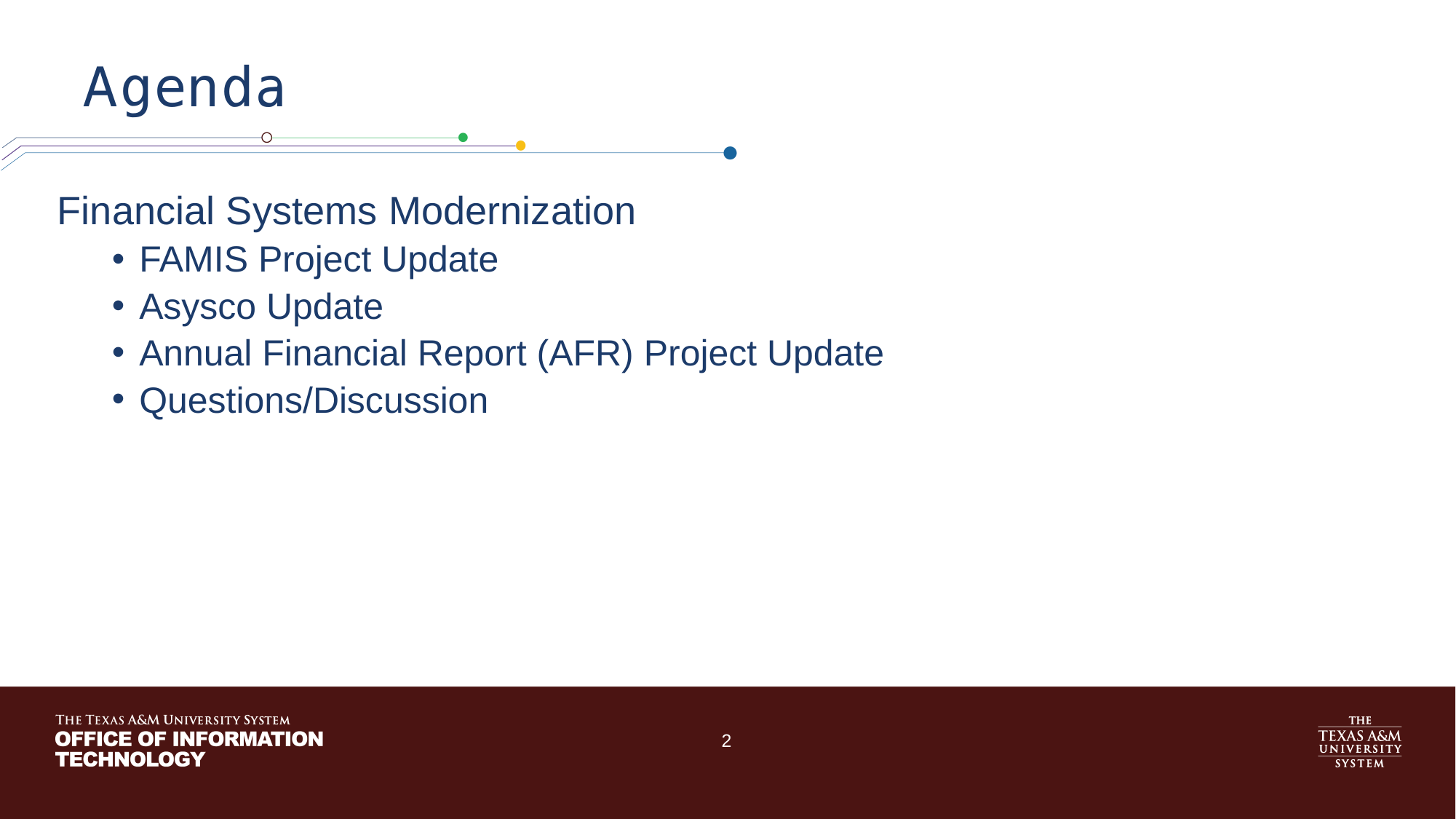

# Agenda
Financial Systems Modernization
FAMIS Project Update
Asysco Update
Annual Financial Report (AFR) Project Update
Questions/Discussion
2